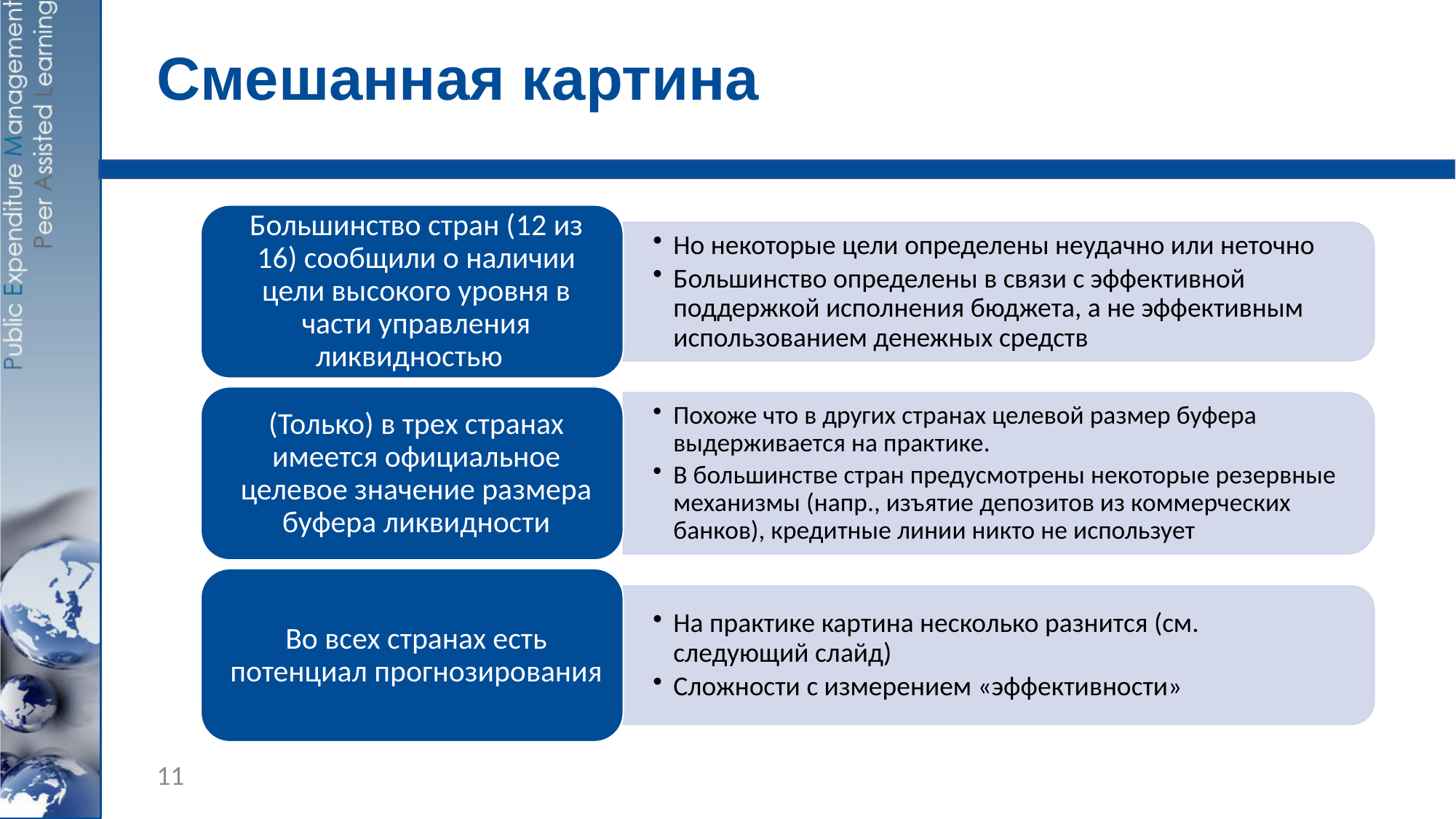

# Смешанная картина
Но некоторые цели определены неудачно или неточно
Большинство определены в связи с эффективной поддержкой исполнения бюджета, а не эффективным использованием денежных средств
Большинство стран (12 из 16) сообщили о наличии цели высокого уровня в части управления ликвидностью
Похоже что в других странах целевой размер буфера выдерживается на практике.
В большинстве стран предусмотрены некоторые резервные механизмы (напр., изъятие депозитов из коммерческих банков), кредитные линии никто не использует
(Только) в трех странах имеется официальное целевое значение размера буфера ликвидности
На практике картина несколько разнится (см. следующий слайд)
Сложности с измерением «эффективности»
Во всех странах есть потенциал прогнозирования
11